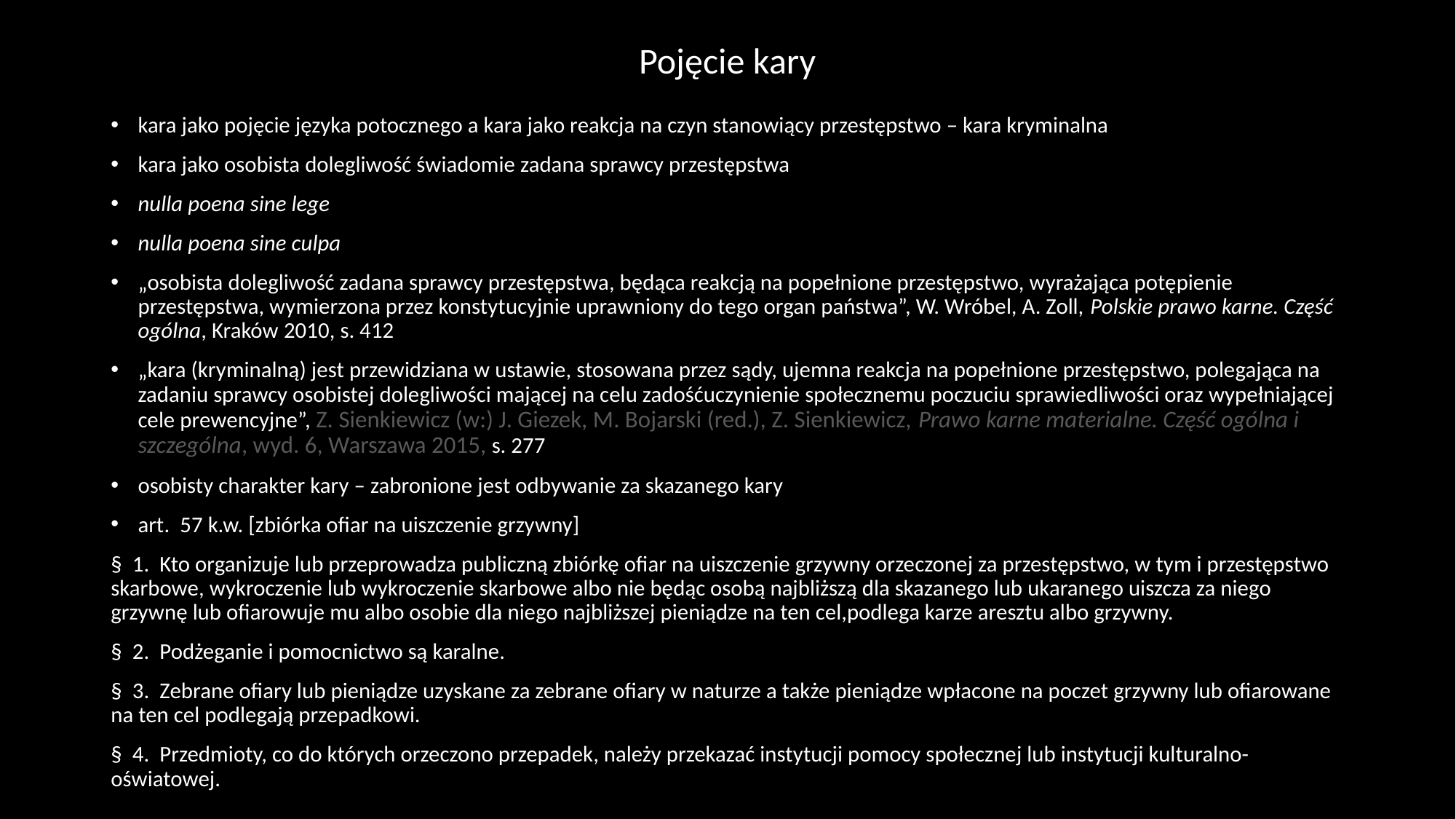

# Pojęcie kary
kara jako pojęcie języka potocznego a kara jako reakcja na czyn stanowiący przestępstwo – kara kryminalna
kara jako osobista dolegliwość świadomie zadana sprawcy przestępstwa
nulla poena sine lege
nulla poena sine culpa
„osobista dolegliwość zadana sprawcy przestępstwa, będąca reakcją na popełnione przestępstwo, wyrażająca potępienie przestępstwa, wymierzona przez konstytucyjnie uprawniony do tego organ państwa”, W. Wróbel, A. Zoll, Polskie prawo karne. Część ogólna, Kraków 2010, s. 412
„kara (kryminalną) jest przewidziana w ustawie, stosowana przez sądy, ujemna reakcja na popełnione przestępstwo, polegająca na zadaniu sprawcy osobistej dolegliwości mającej na celu zadośćuczynienie społecznemu poczuciu sprawiedliwości oraz wypełniającej cele prewencyjne”, Z. Sienkiewicz (w:) J. Giezek, M. Bojarski (red.), Z. Sienkiewicz, Prawo karne materialne. Część ogólna i szczególna, wyd. 6, Warszawa 2015, s. 277
osobisty charakter kary – zabronione jest odbywanie za skazanego kary
art.  57 k.w. [zbiórka ofiar na uiszczenie grzywny]
§  1.  Kto organizuje lub przeprowadza publiczną zbiórkę ofiar na uiszczenie grzywny orzeczonej za przestępstwo, w tym i przestępstwo skarbowe, wykroczenie lub wykroczenie skarbowe albo nie będąc osobą najbliższą dla skazanego lub ukaranego uiszcza za niego grzywnę lub ofiarowuje mu albo osobie dla niego najbliższej pieniądze na ten cel,podlega karze aresztu albo grzywny.
§  2.  Podżeganie i pomocnictwo są karalne.
§  3.  Zebrane ofiary lub pieniądze uzyskane za zebrane ofiary w naturze a także pieniądze wpłacone na poczet grzywny lub ofiarowane na ten cel podlegają przepadkowi.
§  4.  Przedmioty, co do których orzeczono przepadek, należy przekazać instytucji pomocy społecznej lub instytucji kulturalno-oświatowej.